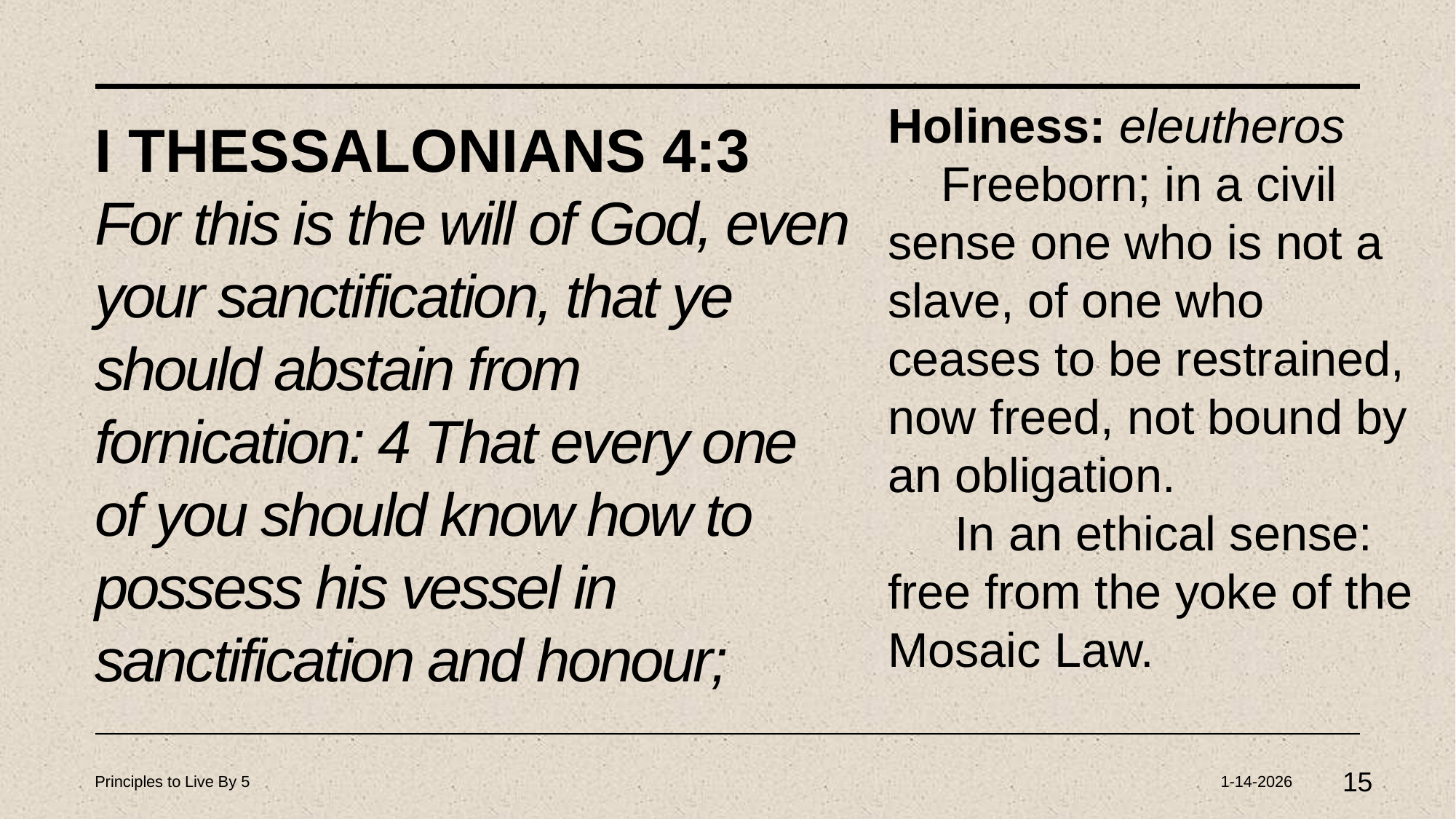

Holiness: eleutheros
    Freeborn; in a civil sense one who is not a slave, of one who ceases to be restrained, now freed, not bound by an obligation.
     In an ethical sense: free from the yoke of the Mosaic Law.
I THESSALONIANS 4:3
For this is the will of God, even your sanctification, that ye should abstain from fornication: 4 That every one of you should know how to possess his vessel in sanctification and honour;
Principles to Live By 5
1-14-2026
15